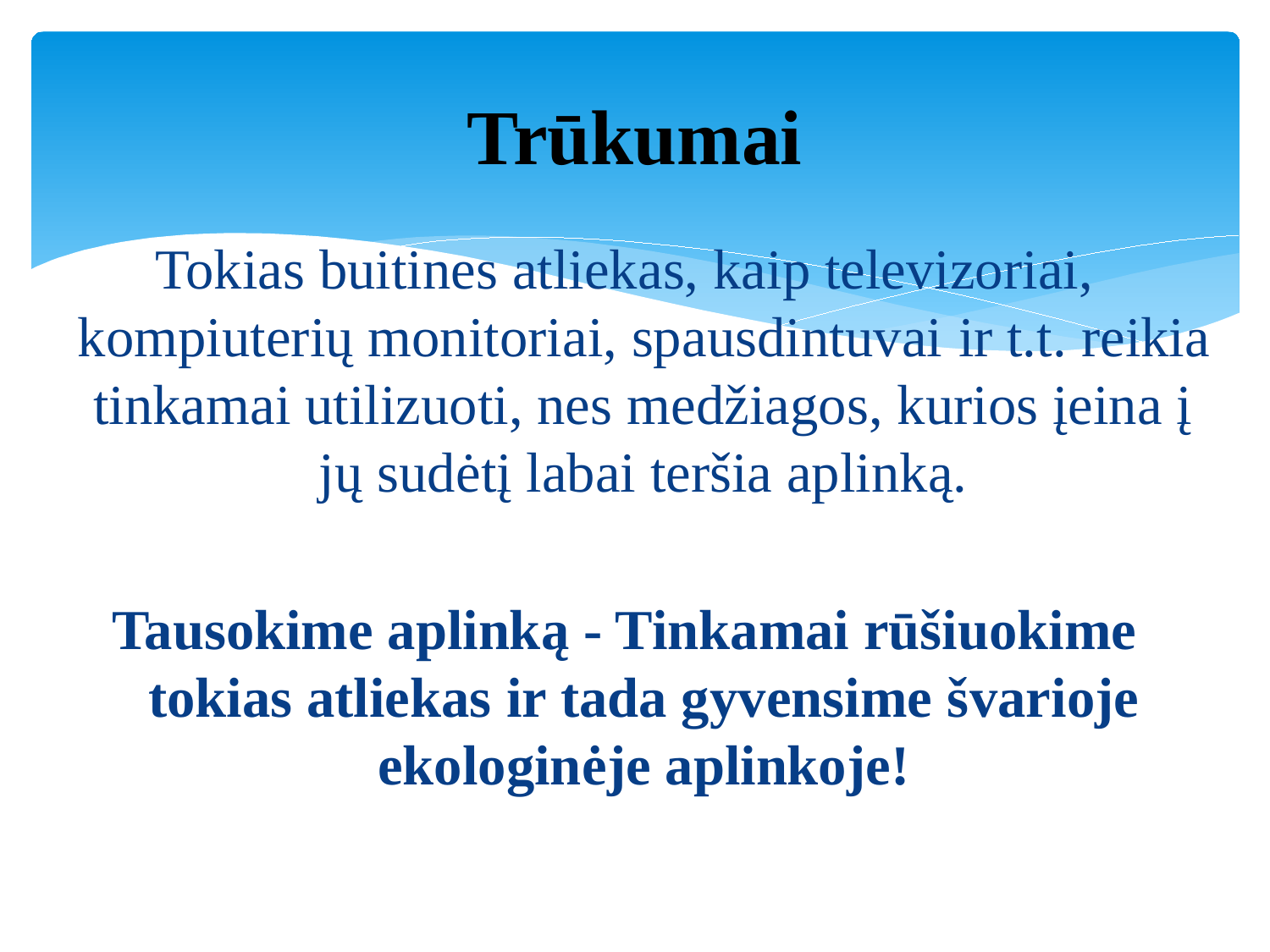

# Trūkumai
Tokias buitines atliekas, kaip televizoriai, kompiuterių monitoriai, spausdintuvai ir t.t. reikia tinkamai utilizuoti, nes medžiagos, kurios įeina į jų sudėtį labai teršia aplinką.

Tausokime aplinką - Tinkamai rūšiuokime tokias atliekas ir tada gyvensime švarioje ekologinėje aplinkoje!